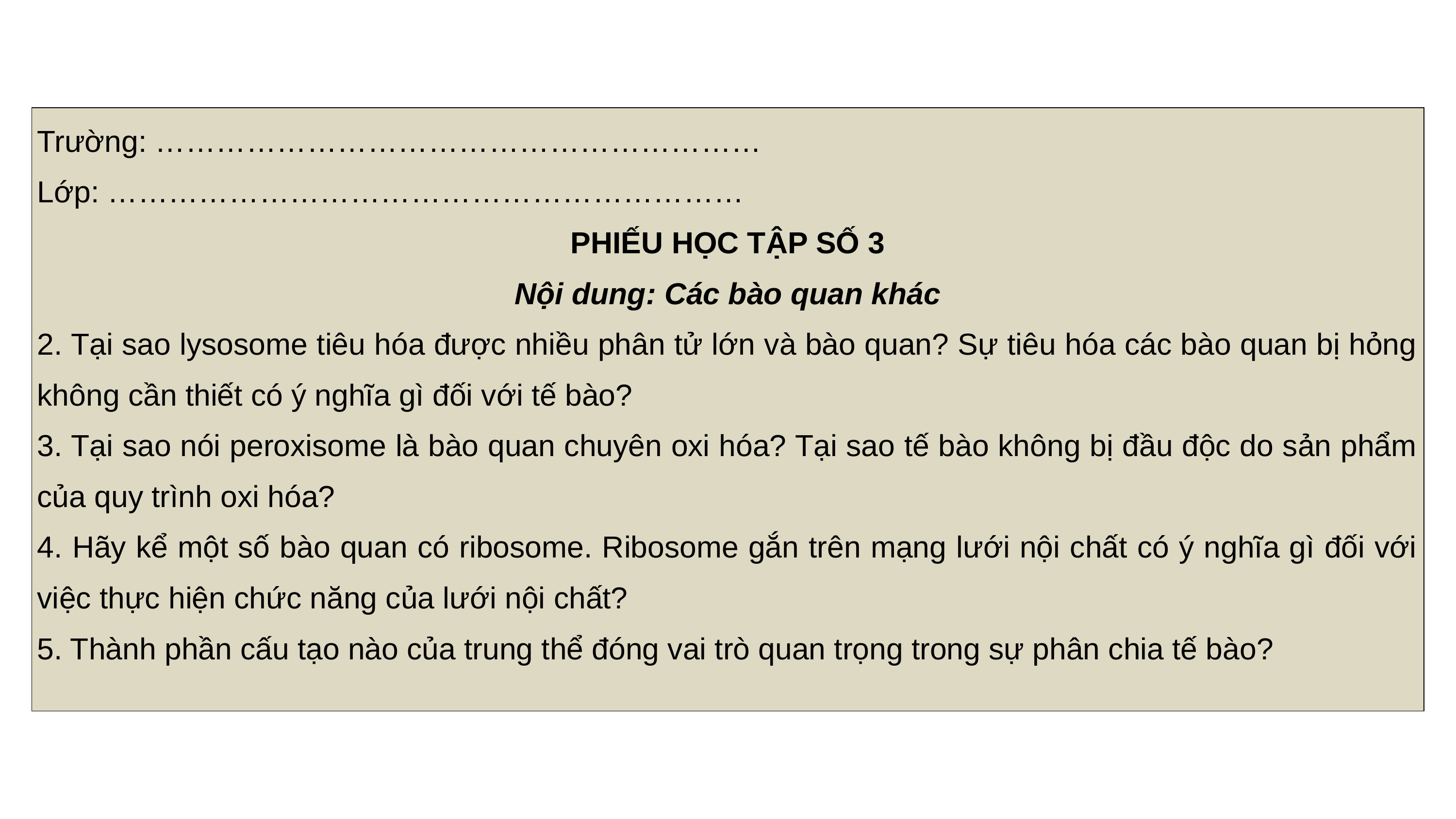

| Trường: …………………………………………………… Lớp: ……………………………………………………… PHIẾU HỌC TẬP SỐ 3 Nội dung: Các bào quan khác 2. Tại sao lysosome tiêu hóa được nhiều phân tử lớn và bào quan? Sự tiêu hóa các bào quan bị hỏng không cần thiết có ý nghĩa gì đối với tế bào? 3. Tại sao nói peroxisome là bào quan chuyên oxi hóa? Tại sao tế bào không bị đầu độc do sản phẩm của quy trình oxi hóa? 4. Hãy kể một số bào quan có ribosome. Ribosome gắn trên mạng lưới nội chất có ý nghĩa gì đối với việc thực hiện chức năng của lưới nội chất? 5. Thành phần cấu tạo nào của trung thể đóng vai trò quan trọng trong sự phân chia tế bào? |
| --- |